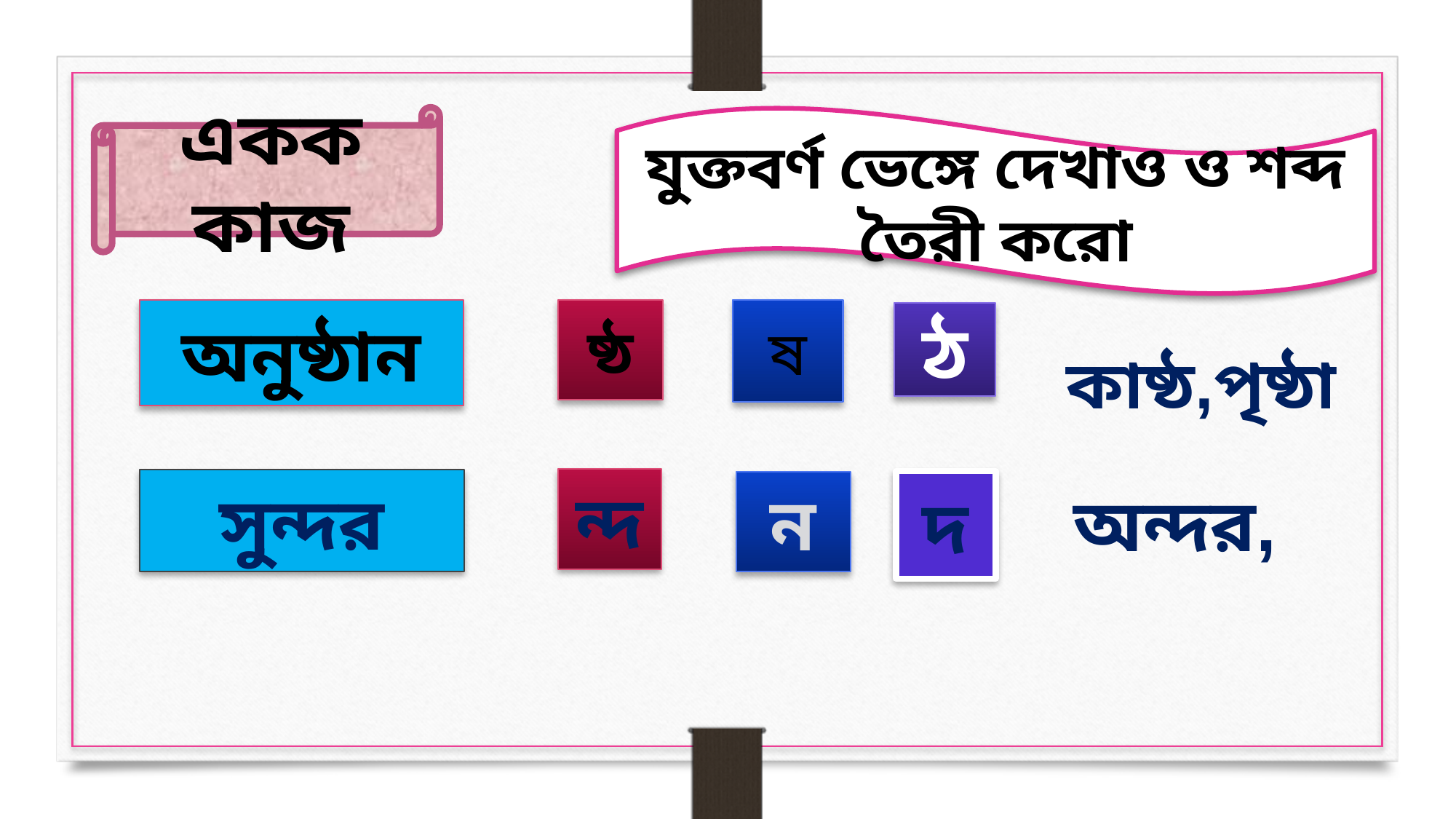

একক কাজ
যুক্তবর্ণ ভেঙ্গে দেখাও ও শব্দ তৈরী করো
অনুষ্ঠান
ষ্ঠ
ষ
ঠ
কাষ্ঠ,পৃষ্ঠা
ন্দ
সুন্দর
দ
ন
অন্দর,